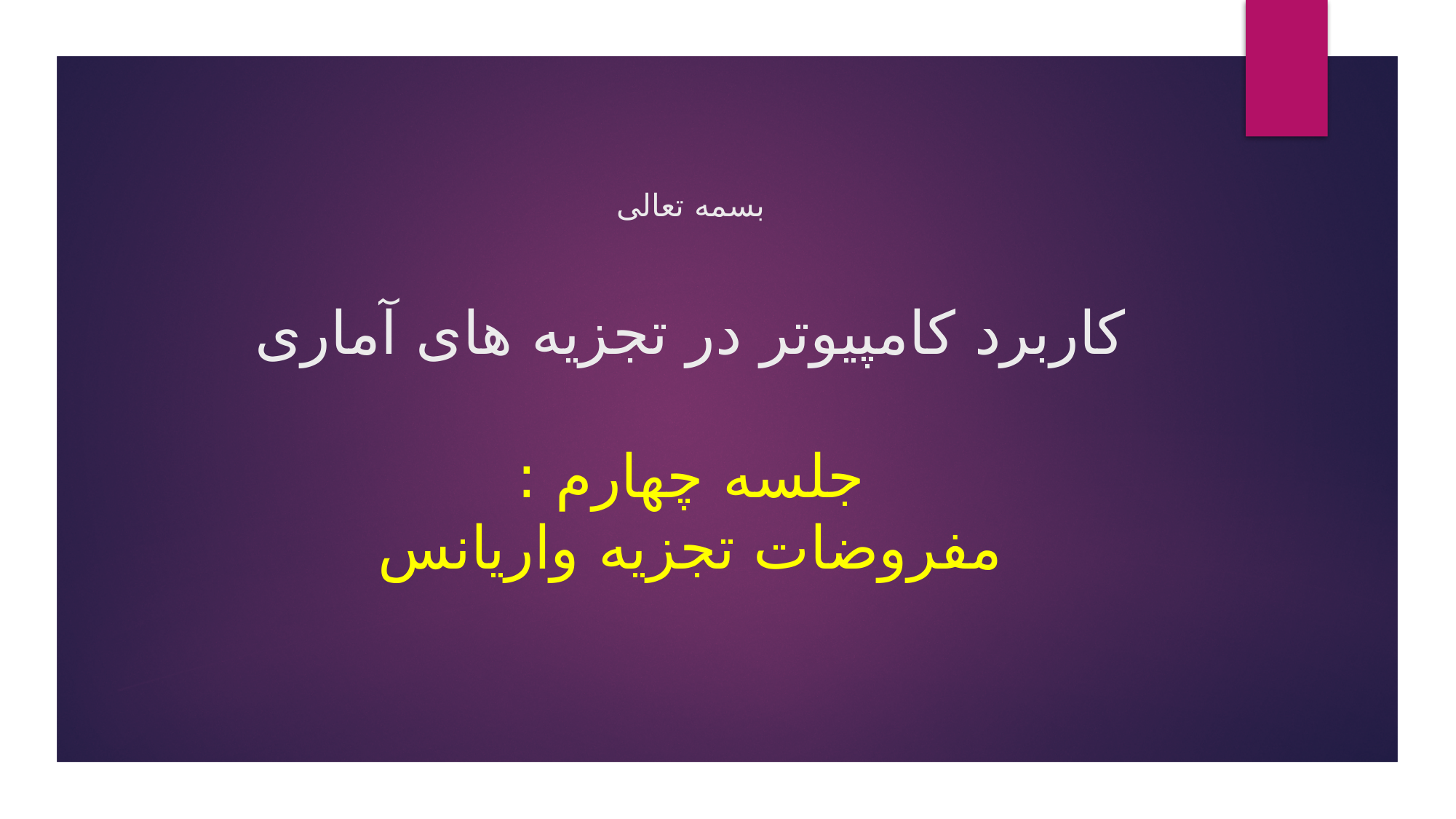

# بسمه تعالی کاربرد کامپیوتر در تجزیه های آماری جلسه چهارم : مفروضات تجزیه واریانس